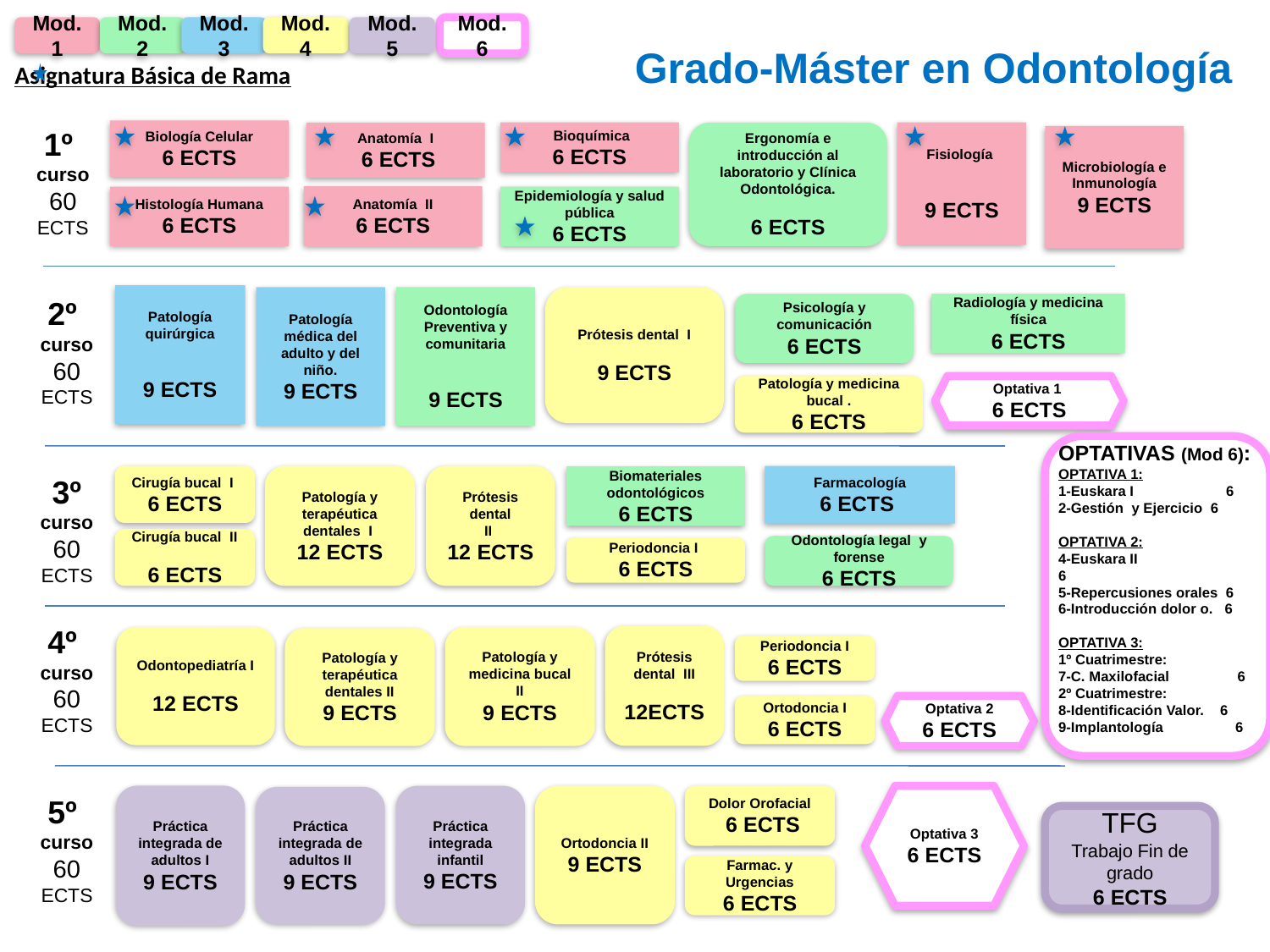

Mod. 1
Mod. 2
Mod. 3
Mod. 4
Mod. 5
Mod. 6
Asignatura Básica de Rama

Grado-Máster en Odontología
1º
curso
60
ECTS

Biología Celular
6 ECTS
Anatomía  I
 6 ECTS
 Bioquímica
6 ECTS
Ergonomía e introducción al laboratorio y Clínica Odontológica.
6 ECTS
Fisiología
9 ECTS

Microbiología e Inmunología
9 ECTS

Anatomía  II
6 ECTS
Histología Humana
6 ECTS
Epidemiología y salud pública
6 ECTS

Patología quirúrgica
9 ECTS
Prótesis dental  I

9 ECTS
Patología médica del adulto y del niño.
9 ECTS
Odontología Preventiva y comunitaria
9 ECTS
2º
curso
60
ECTS
Psicología y comunicación
6 ECTS
Radiología y medicina física
6 ECTS
Patología y medicina bucal .
6 ECTS
Optativa 1
6 ECTS
OPTATIVAS (Mod 6):
OPTATIVA 1:
1-Euskara I                       6
2-Gestión  y Ejercicio  6

OPTATIVA 2:
4-Euskara II                            6
5-Repercusiones orales  6
6-Introducción dolor o.   6

OPTATIVA 3:
1º Cuatrimestre:
7-C. Maxilofacial                 6
2º Cuatrimestre:
8-Identificación Valor.    6
9-Implantología                  6

Patología y terapéutica dentales  I
12 ECTS
Prótesis dental
II
12 ECTS
3º
curso
60
ECTS
Cirugía bucal  I
6 ECTS
Farmacología
6 ECTS
Biomateriales odontológicos
6 ECTS

Cirugía bucal  II
6 ECTS
Odontología legal  y forense
6 ECTS
Periodoncia I
6 ECTS
4º
curso
60
ECTS
Prótesis dental  III

12ECTS
Odontopediatría I

12 ECTS
Patología y medicina bucal II
9 ECTS
Patología y terapéutica dentales II
9 ECTS
Periodoncia I
6 ECTS

Ortodoncia I
6 ECTS
Optativa 2
6 ECTS
Práctica integrada de adultos I
9 ECTS
5º
curso
60
ECTS
Práctica integrada infantil
9 ECTS
Ortodoncia II
9 ECTS
Dolor Orofacial
 6 ECTS
Optativa 3
6 ECTS
Práctica integrada de adultos II
9 ECTS
TFG
Trabajo Fin de grado
 6 ECTS

Farmac. y Urgencias
6 ECTS